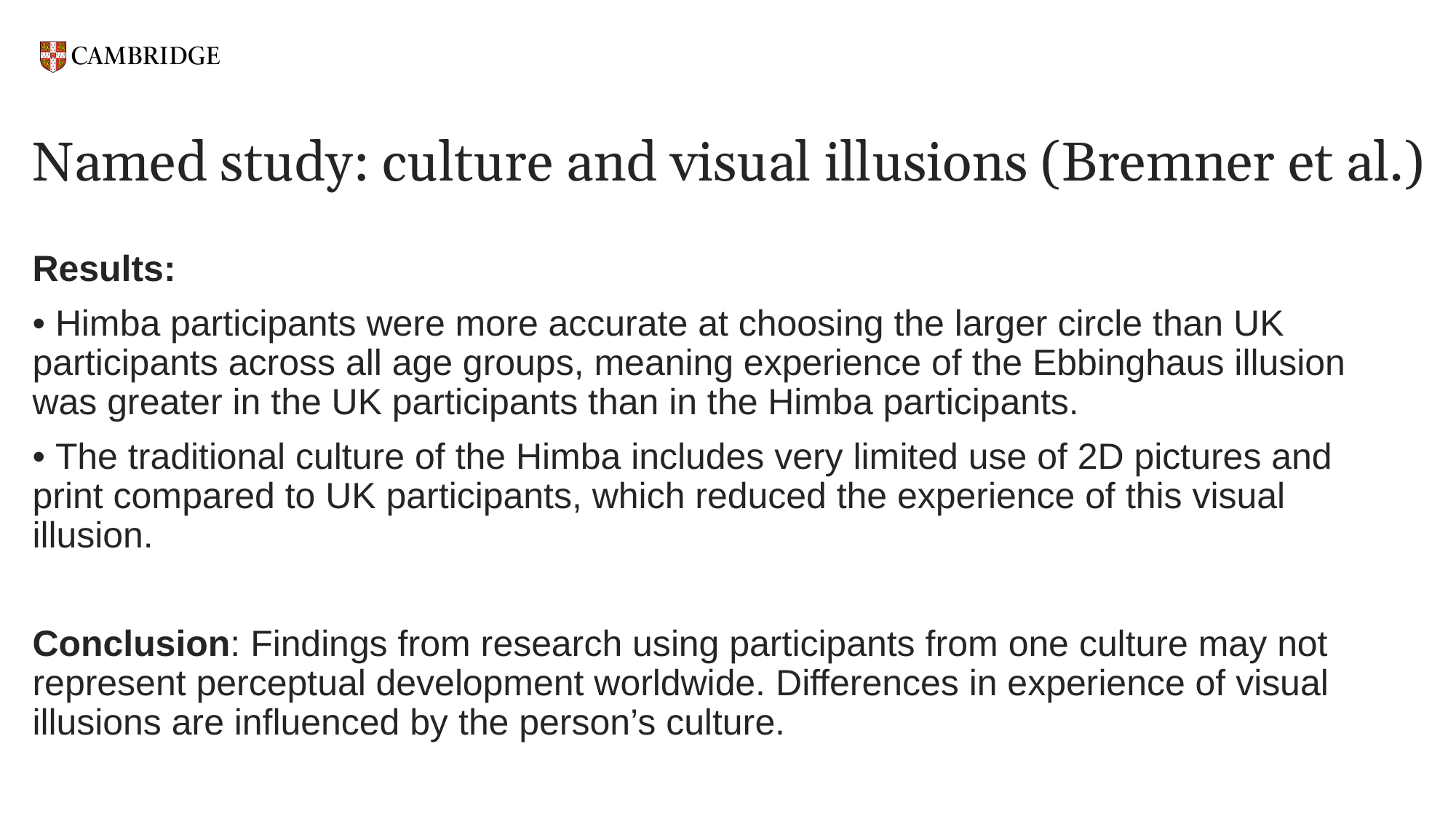

# Named study: culture and visual illusions (Bremner et al.)
Results:
• Himba participants were more accurate at choosing the larger circle than UK participants across all age groups, meaning experience of the Ebbinghaus illusion was greater in the UK participants than in the Himba participants.
• The traditional culture of the Himba includes very limited use of 2D pictures and print compared to UK participants, which reduced the experience of this visual illusion.

Conclusion: Findings from research using participants from one culture may not represent perceptual development worldwide. Differences in experience of visual illusions are influenced by the person’s culture.